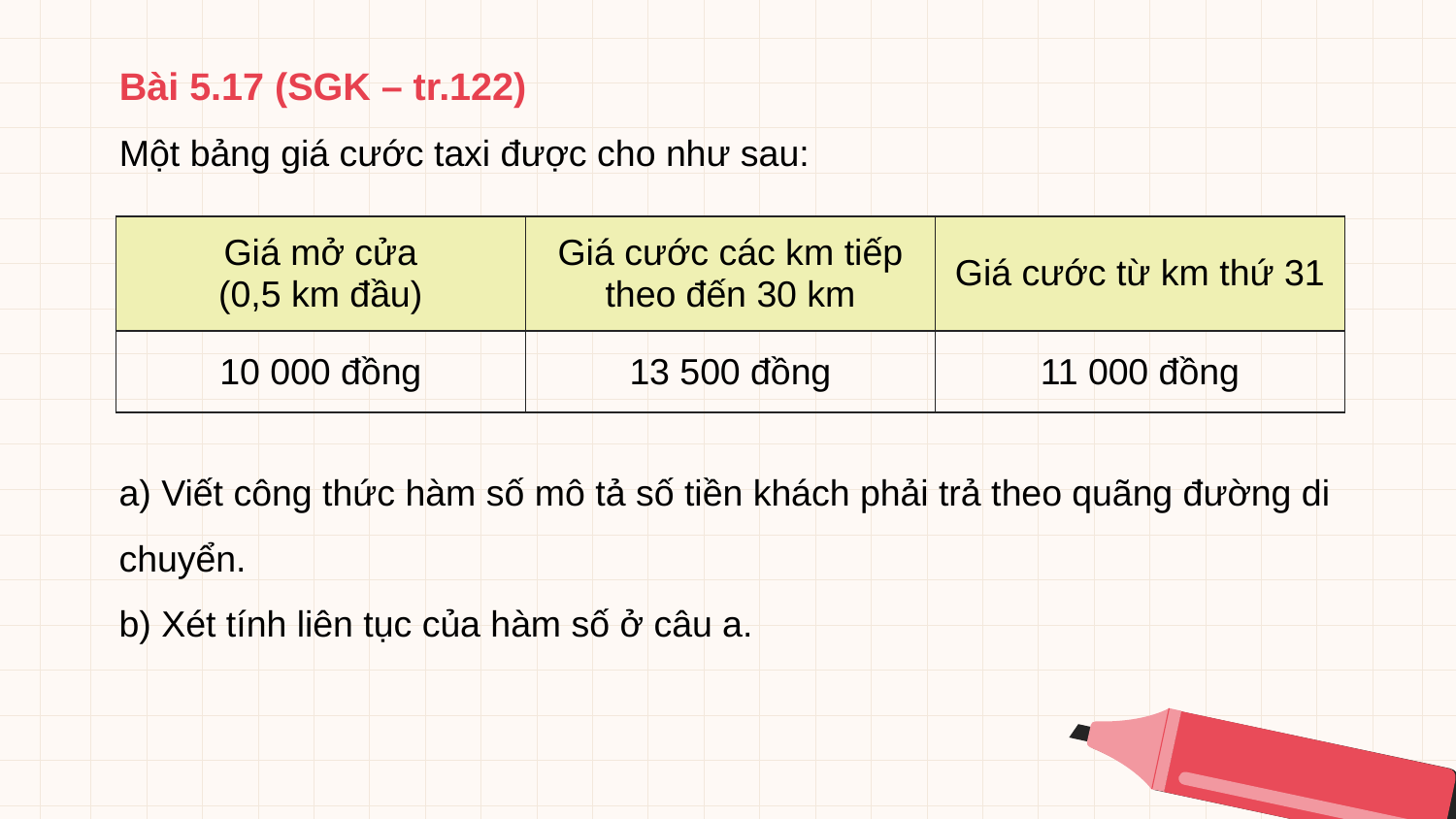

Bài 5.17 (SGK – tr.122)
Một bảng giá cước taxi được cho như sau:
| Giá mở cửa (0,5 km đầu) | Giá cước các km tiếp theo đến 30 km | Giá cước từ km thứ 31 |
| --- | --- | --- |
| 10 000 đồng | 13 500 đồng | 11 000 đồng |
a) Viết công thức hàm số mô tả số tiền khách phải trả theo quãng đường di chuyển.
b) Xét tính liên tục của hàm số ở câu a.